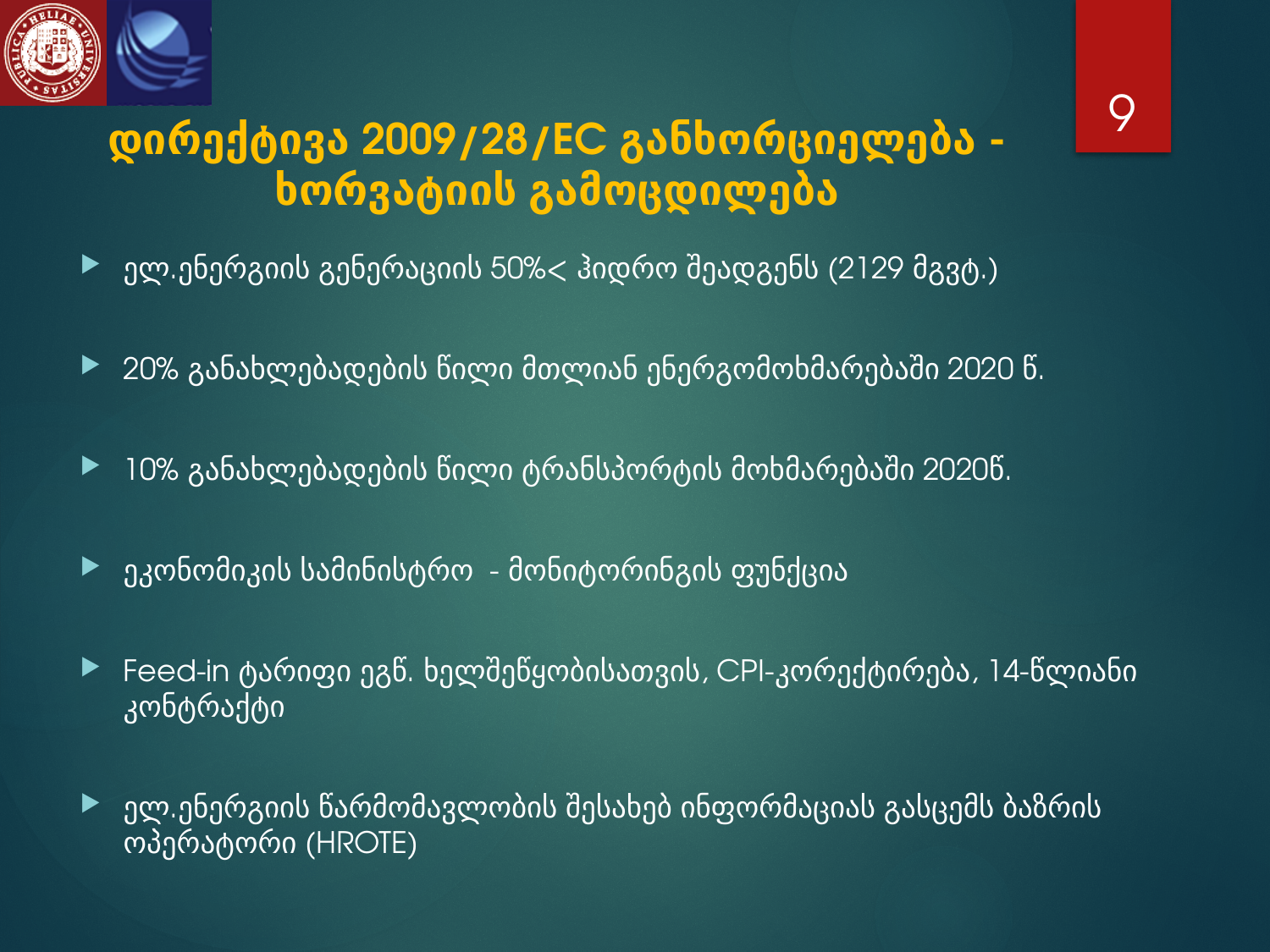

9
# დირექტივა 2009/28/EC განხორციელება - ხორვატიის გამოცდილება
ელ.ენერგიის გენერაციის 50%< ჰიდრო შეადგენს (2129 მგვტ.)

20% განახლებადების წილი მთლიან ენერგომოხმარებაში 2020 წ.

10% განახლებადების წილი ტრანსპორტის მოხმარებაში 2020წ.

ეკონომიკის სამინისტრო  - მონიტორინგის ფუნქცია

Feed-in ტარიფი ეგწ. ხელშეწყობისათვის, CPI-კორექტირება, 14-წლიანი კონტრაქტი

ელ.ენერგიის წარმომავლობის შესახებ ინფორმაციას გასცემს ბაზრის ოპერატორი (HROTE)